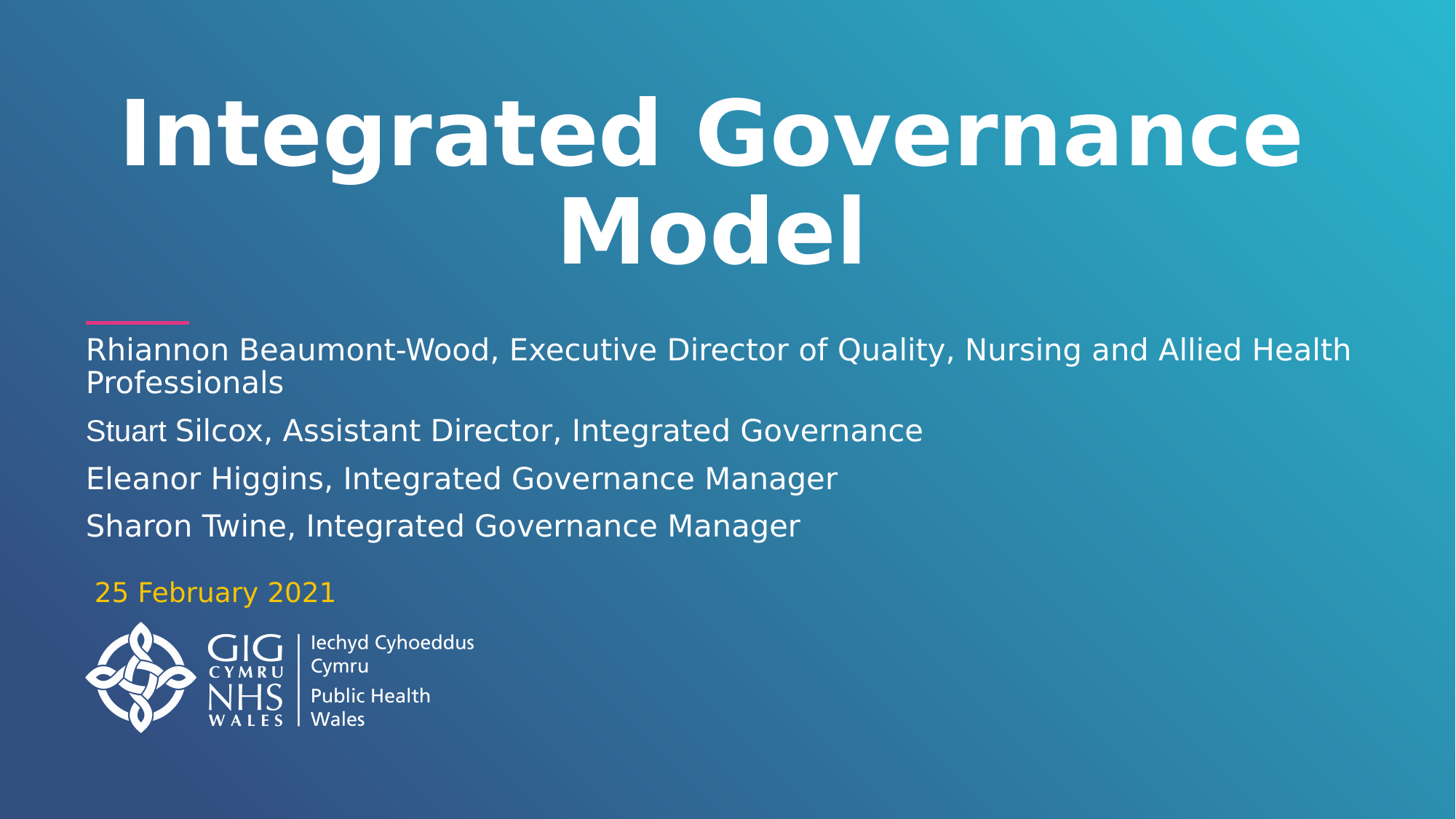

# Integrated Governance Model
Rhiannon Beaumont-Wood, Executive Director of Quality, Nursing and Allied Health Professionals
Stuart Silcox, Assistant Director, Integrated Governance
Eleanor Higgins, Integrated Governance Manager
Sharon Twine, Integrated Governance Manager
 25 February 2021